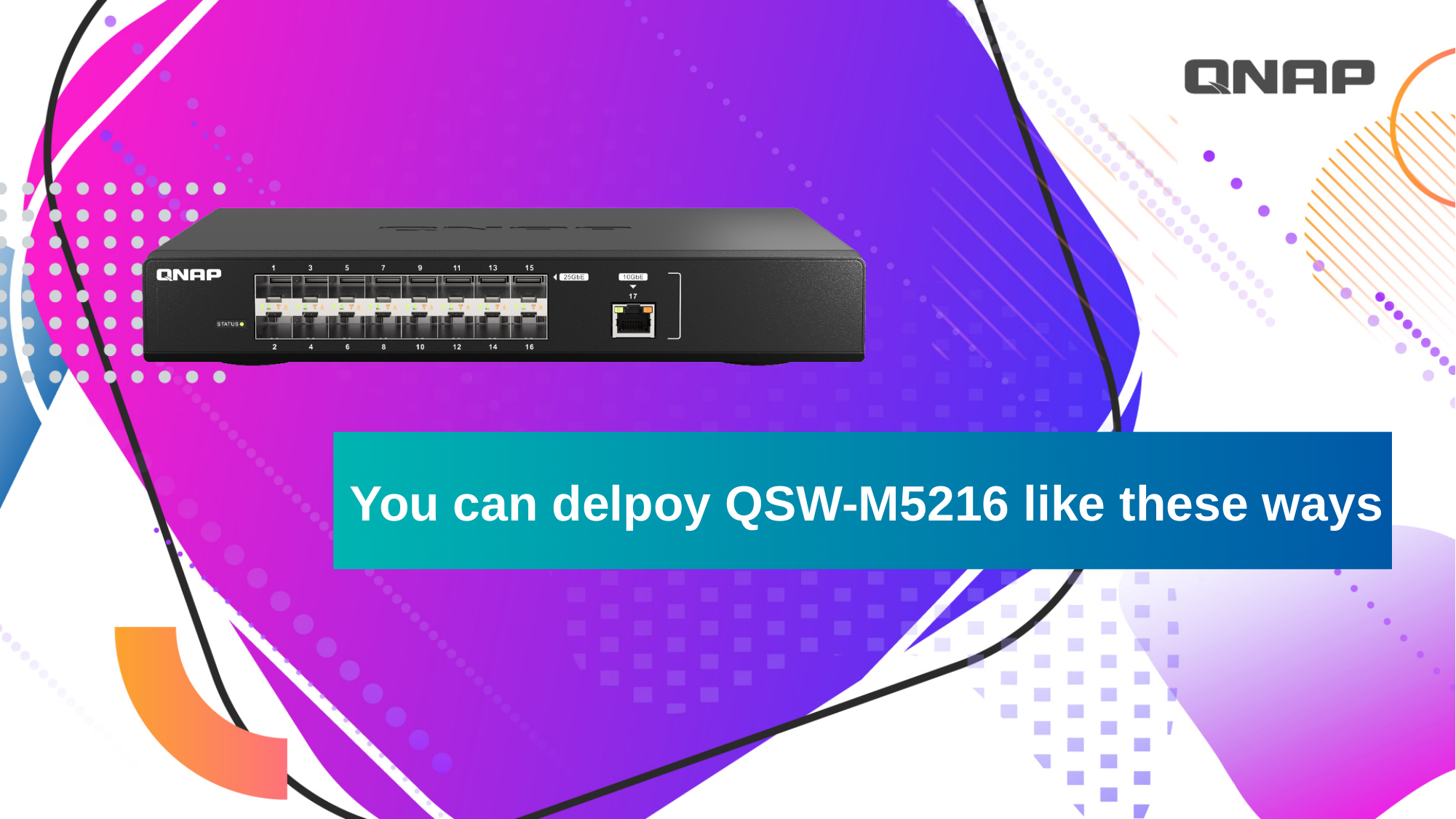

# You can delpoy QSW-M5216 like these ways